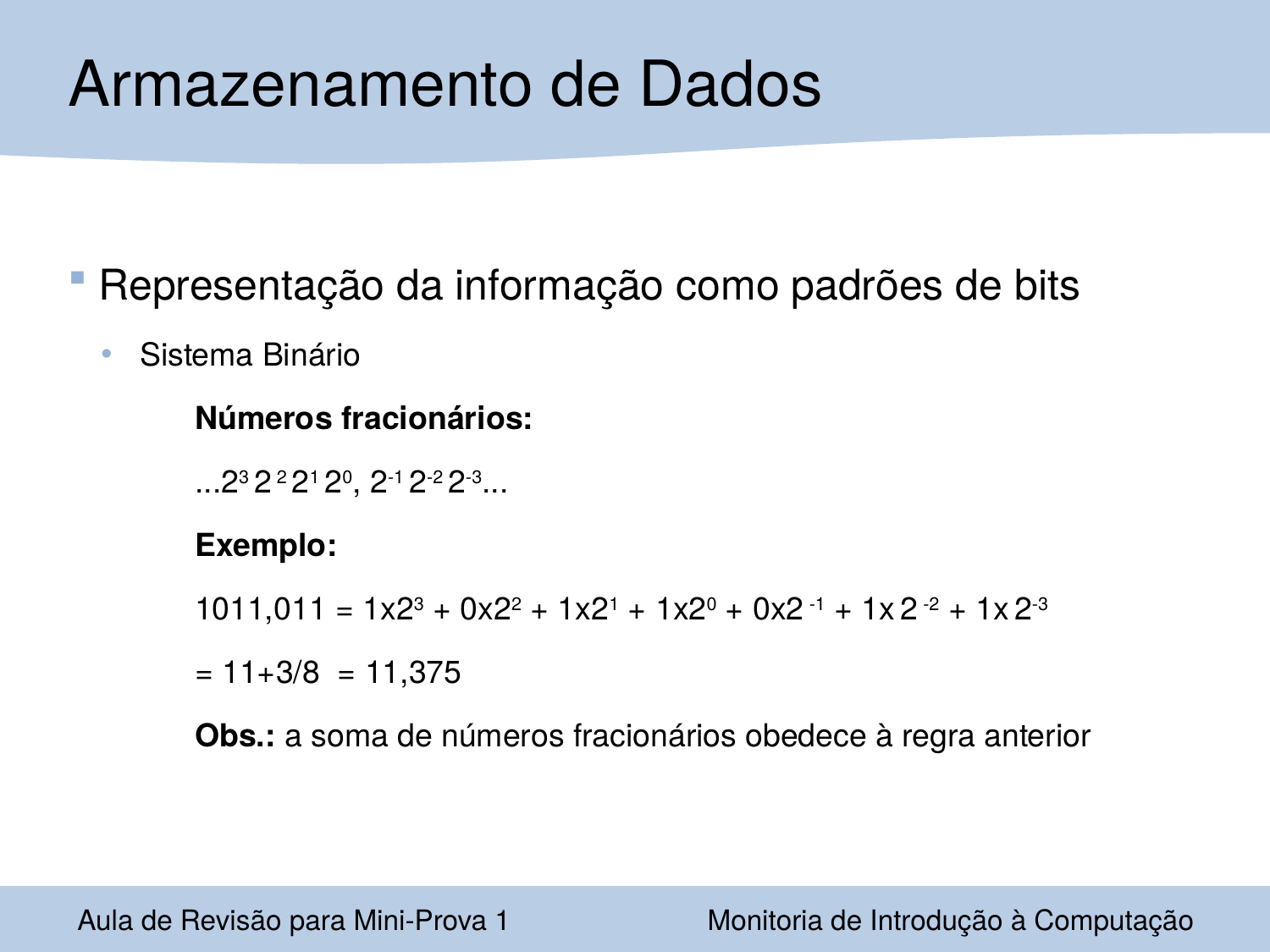

# Armazenamento de Dados
 Representação da informação como padrões de bits
 Sistema Binário
Números fracionários:
...23 2 2 21 20, 2-1 2-2 2-3...
Exemplo:
1011,011 = 1x23 + 0x22 + 1x21 + 1x20 + 0x2 -1 + 1x 2 -2 + 1x 2-3
= 11+3/8  = 11,375
Obs.: a soma de números fracionários obedece à regra anterior

Aula de Revisão para Mini-Prova 1
Monitoria de Introdução à Computação